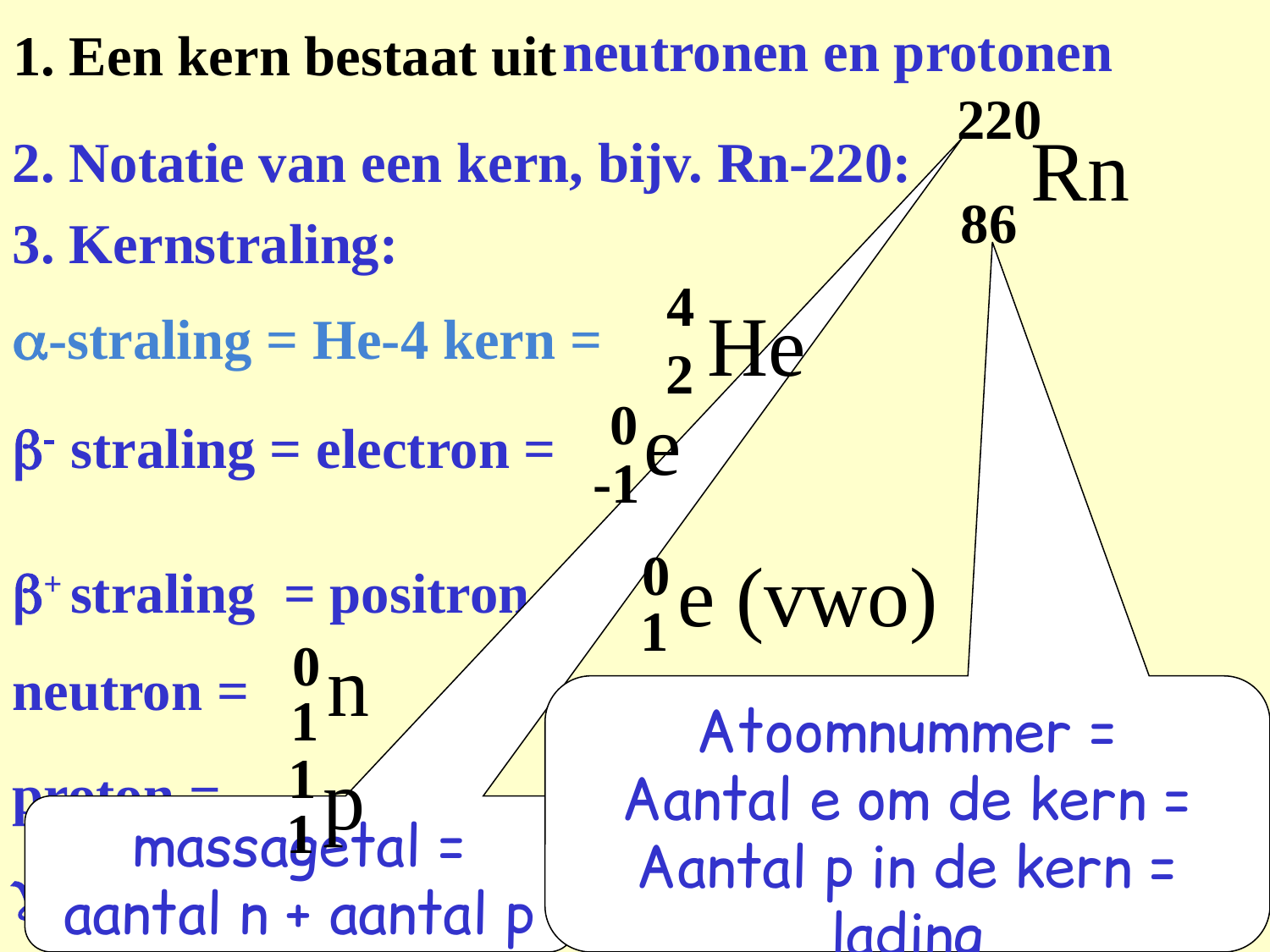

# 1. Een kern bestaat uit
neutronen en protonen
220
Rn
86
2. Notatie van een kern, bijv. Rn-220:
3. Kernstraling:
4
He
α-straling = He-4 kern =
2
0
e
β− straling = electron =
-1
0
e (vwo)
β+ straling  = positron =
1
0
n
neutron =
Atoomnummer =
Aantal e om de kern =
Aantal p in de kern =
lading
1
proton =
1
p
1
massagetal =
aantal n + aantal p
γ-straling = deel van onzichtbare spectrum